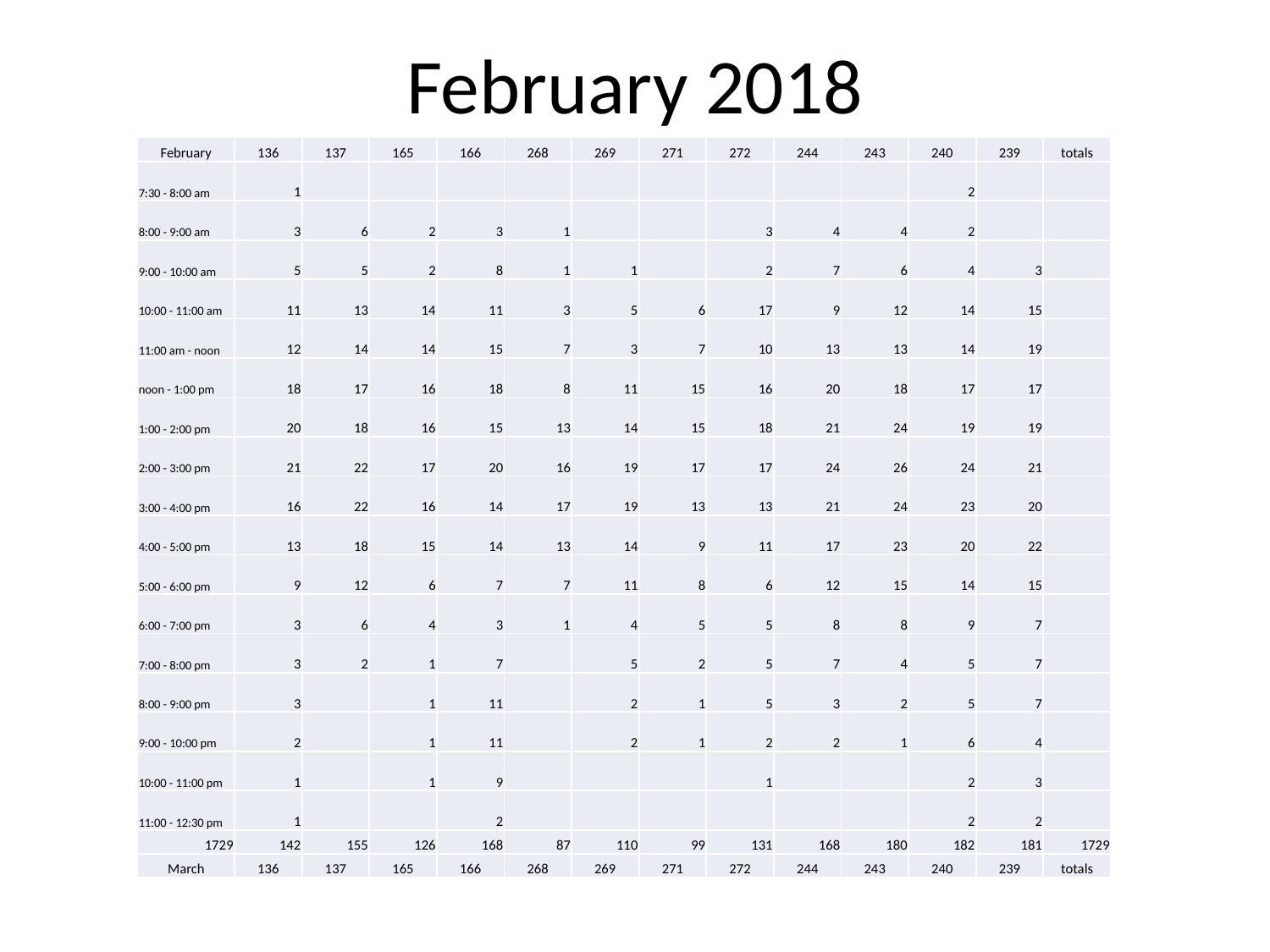

# February 2018
| February | 136 | 137 | 165 | 166 | 268 | 269 | 271 | 272 | 244 | 243 | 240 | 239 | totals |
| --- | --- | --- | --- | --- | --- | --- | --- | --- | --- | --- | --- | --- | --- |
| 7:30 - 8:00 am | 1 |  |  |  |  |  |  |  |  |  | 2 |  |  |
| 8:00 - 9:00 am | 3 | 6 | 2 | 3 | 1 |  |  | 3 | 4 | 4 | 2 |  |  |
| 9:00 - 10:00 am | 5 | 5 | 2 | 8 | 1 | 1 |  | 2 | 7 | 6 | 4 | 3 |  |
| 10:00 - 11:00 am | 11 | 13 | 14 | 11 | 3 | 5 | 6 | 17 | 9 | 12 | 14 | 15 |  |
| 11:00 am - noon | 12 | 14 | 14 | 15 | 7 | 3 | 7 | 10 | 13 | 13 | 14 | 19 |  |
| noon - 1:00 pm | 18 | 17 | 16 | 18 | 8 | 11 | 15 | 16 | 20 | 18 | 17 | 17 |  |
| 1:00 - 2:00 pm | 20 | 18 | 16 | 15 | 13 | 14 | 15 | 18 | 21 | 24 | 19 | 19 |  |
| 2:00 - 3:00 pm | 21 | 22 | 17 | 20 | 16 | 19 | 17 | 17 | 24 | 26 | 24 | 21 |  |
| 3:00 - 4:00 pm | 16 | 22 | 16 | 14 | 17 | 19 | 13 | 13 | 21 | 24 | 23 | 20 |  |
| 4:00 - 5:00 pm | 13 | 18 | 15 | 14 | 13 | 14 | 9 | 11 | 17 | 23 | 20 | 22 |  |
| 5:00 - 6:00 pm | 9 | 12 | 6 | 7 | 7 | 11 | 8 | 6 | 12 | 15 | 14 | 15 |  |
| 6:00 - 7:00 pm | 3 | 6 | 4 | 3 | 1 | 4 | 5 | 5 | 8 | 8 | 9 | 7 |  |
| 7:00 - 8:00 pm | 3 | 2 | 1 | 7 |  | 5 | 2 | 5 | 7 | 4 | 5 | 7 |  |
| 8:00 - 9:00 pm | 3 |  | 1 | 11 |  | 2 | 1 | 5 | 3 | 2 | 5 | 7 |  |
| 9:00 - 10:00 pm | 2 |  | 1 | 11 |  | 2 | 1 | 2 | 2 | 1 | 6 | 4 |  |
| 10:00 - 11:00 pm | 1 |  | 1 | 9 |  |  |  | 1 |  |  | 2 | 3 |  |
| 11:00 - 12:30 pm | 1 |  |  | 2 |  |  |  |  |  |  | 2 | 2 |  |
| 1729 | 142 | 155 | 126 | 168 | 87 | 110 | 99 | 131 | 168 | 180 | 182 | 181 | 1729 |
| March | 136 | 137 | 165 | 166 | 268 | 269 | 271 | 272 | 244 | 243 | 240 | 239 | totals |